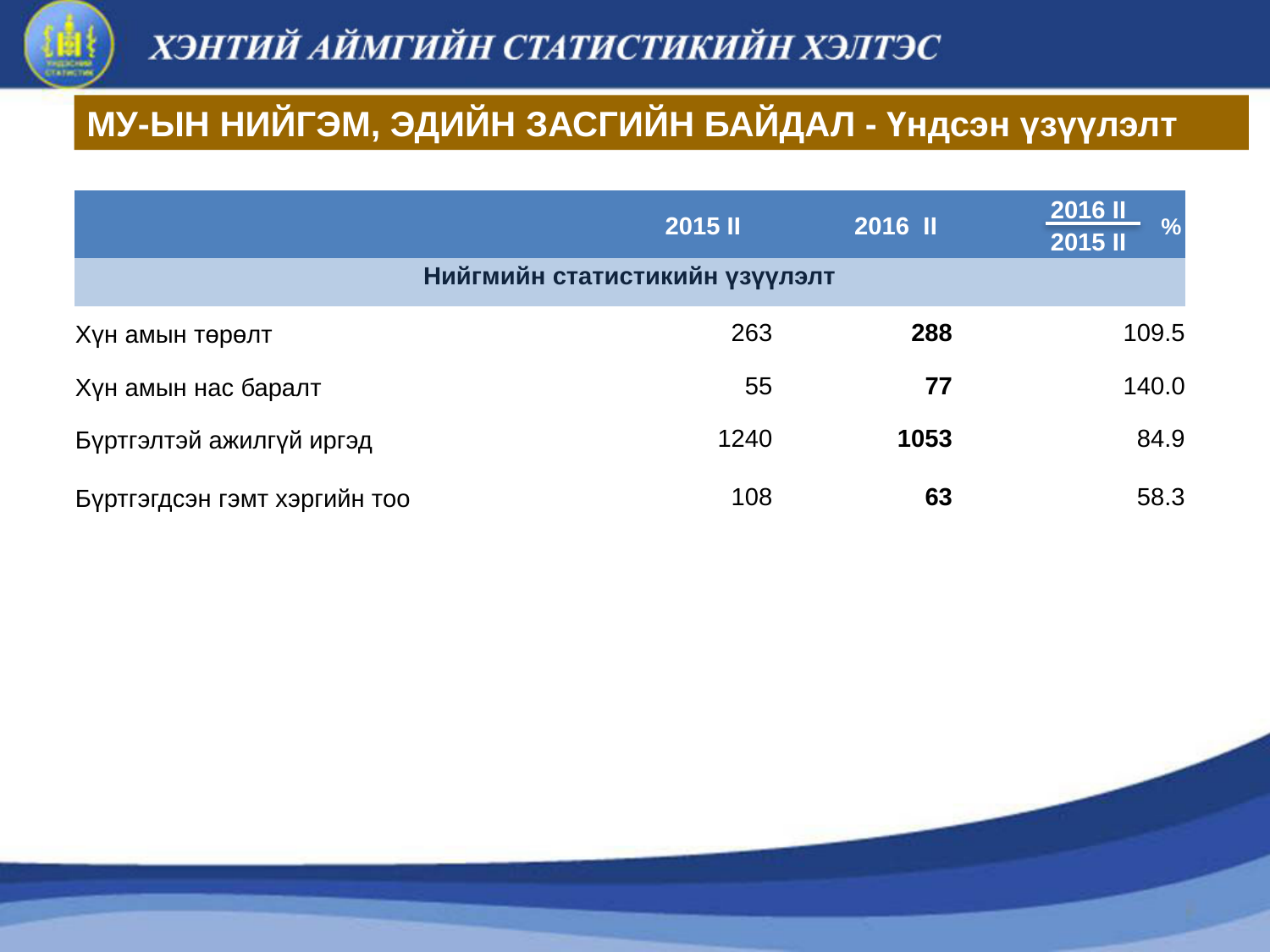

МУ-ЫН НИЙГЭМ, ЭДИЙН ЗАСГИЙН БАЙДАЛ - Үндсэн үзүүлэлт
|  | 2015 II |  | 2016 II |  | 2016 II 2015 II |
| --- | --- | --- | --- | --- | --- |
| Нийгмийн статистикийн үзүүлэлт |  |  |  |  |  |
| Хүн амын төрөлт | 263 | 288 |  | 109.5 |  |
| Хүн амын нас баралт | 55 | 77 |  | 140.0 |  |
| Бүртгэлтэй ажилгүй иргэд | 1240 | 1053 |  | 84.9 |  |
| Бүртгэгдсэн гэмт хэргийн тоо | 108 | 63 |  | 58.3 |  |
%